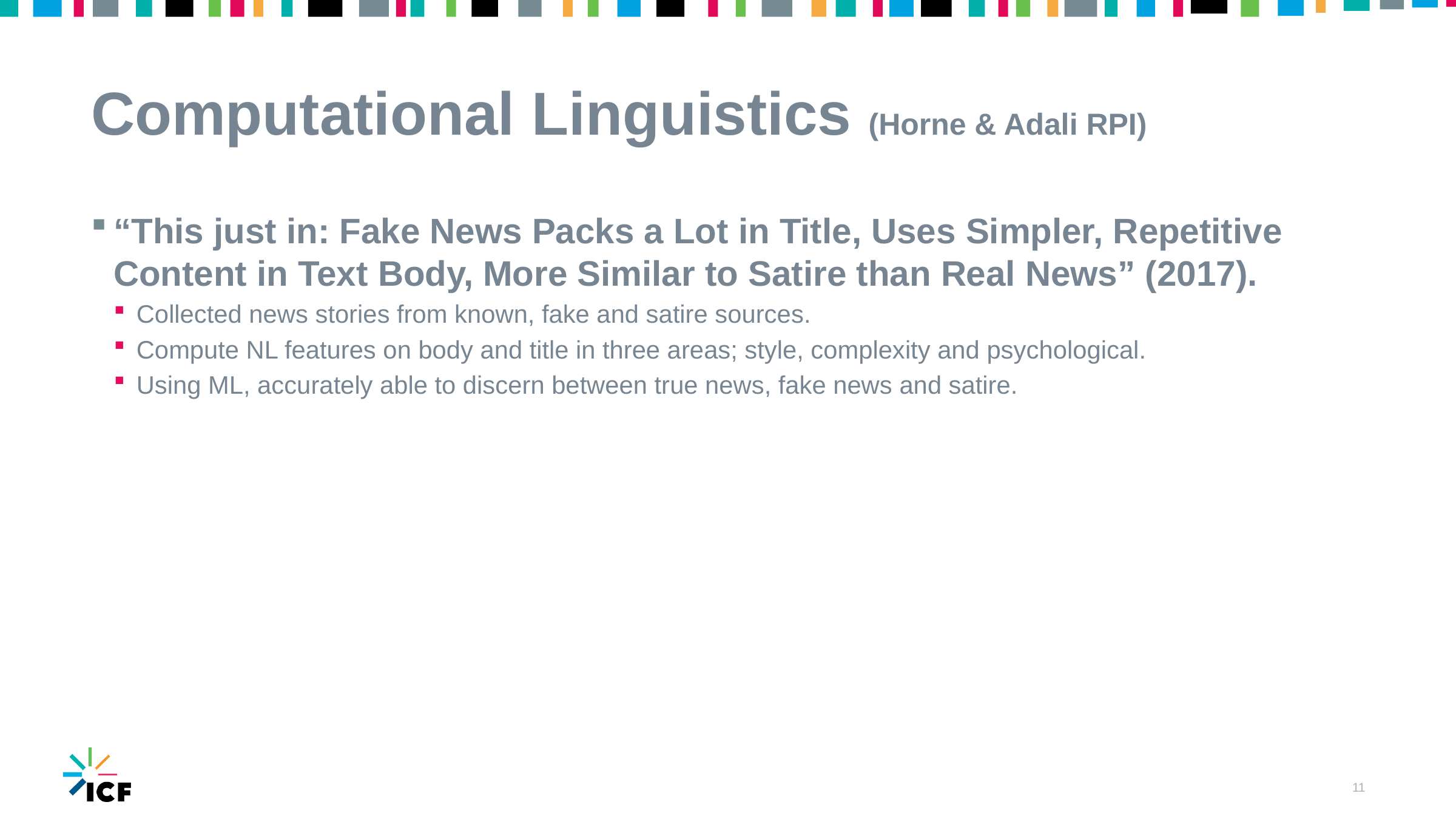

# Computational Linguistics (Horne & Adali RPI)
“This just in: Fake News Packs a Lot in Title, Uses Simpler, Repetitive Content in Text Body, More Similar to Satire than Real News” (2017).
Collected news stories from known, fake and satire sources.
Compute NL features on body and title in three areas; style, complexity and psychological.
Using ML, accurately able to discern between true news, fake news and satire.

11